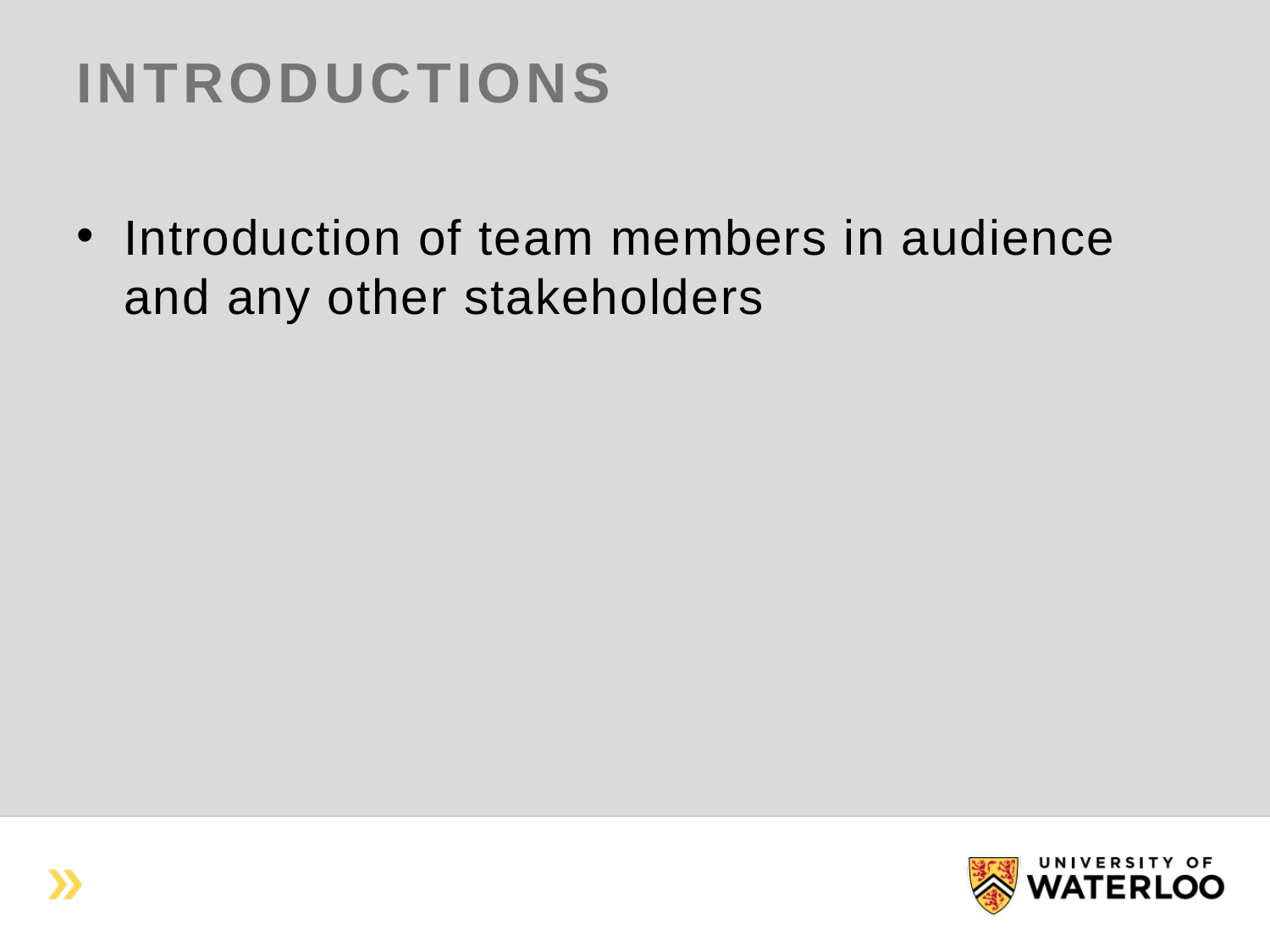

# Introductions
Introduction of team members in audience and any other stakeholders